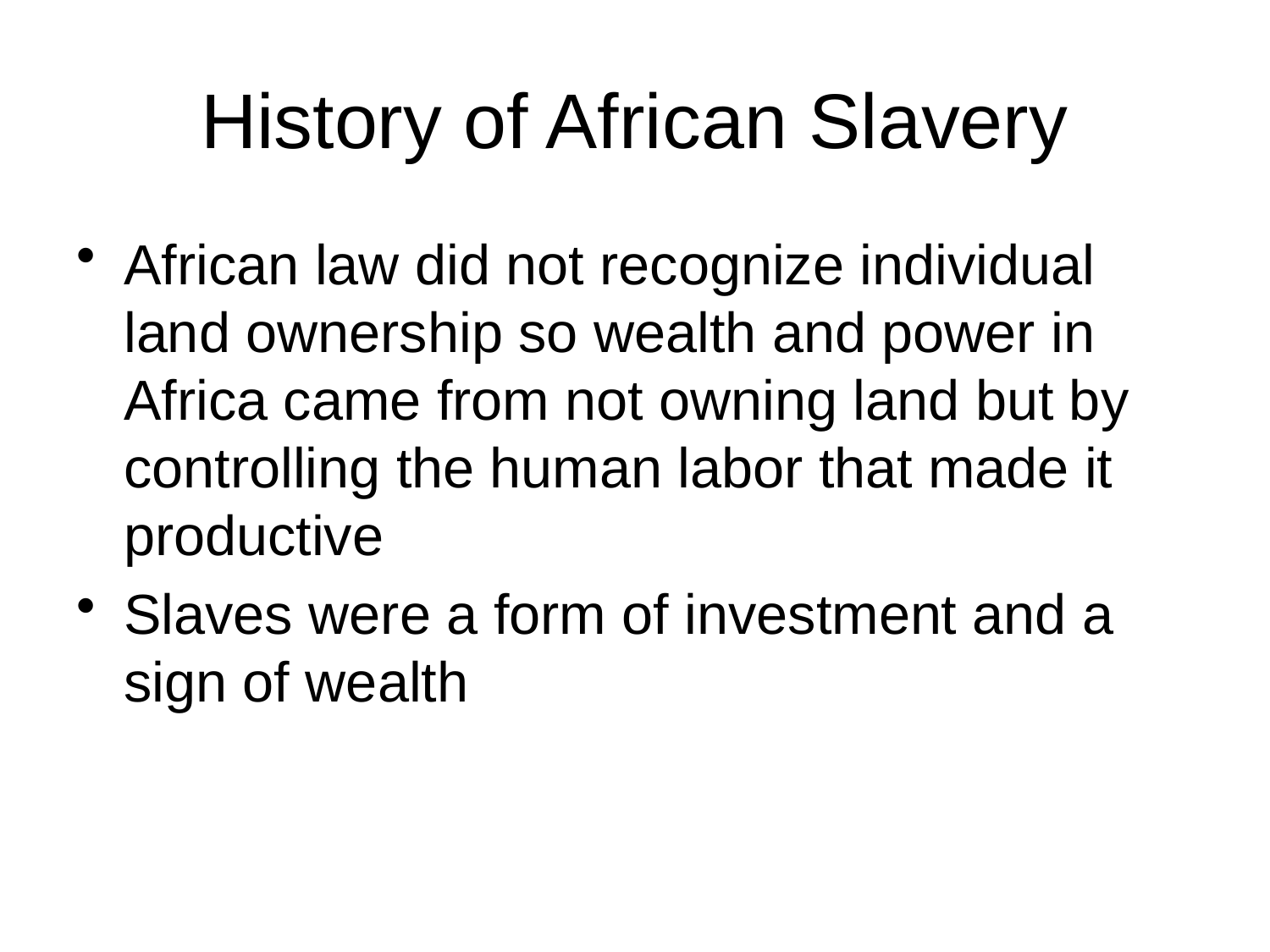

# History of African Slavery
African law did not recognize individual land ownership so wealth and power in Africa came from not owning land but by controlling the human labor that made it productive
Slaves were a form of investment and a sign of wealth